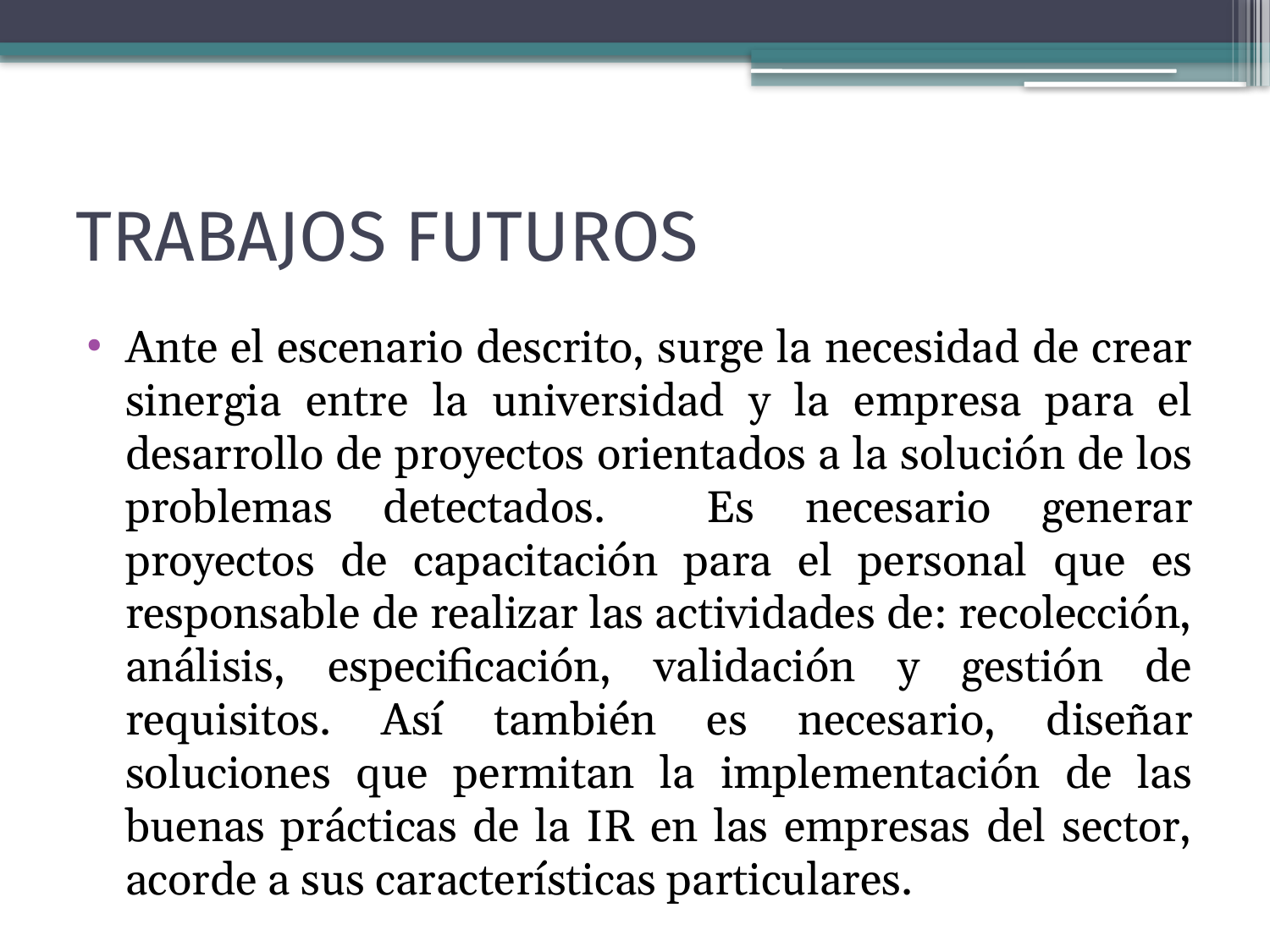

# TRABAJOS FUTUROS
Ante el escenario descrito, surge la necesidad de crear sinergia entre la universidad y la empresa para el desarrollo de proyectos orientados a la solución de los problemas detectados.  Es necesario generar proyectos de capacitación para el personal que es responsable de realizar las actividades de: recolección, análisis, especificación, validación y gestión de requisitos. Así también es necesario, diseñar soluciones que permitan la implementación de las buenas prácticas de la IR en las empresas del sector, acorde a sus características particulares.